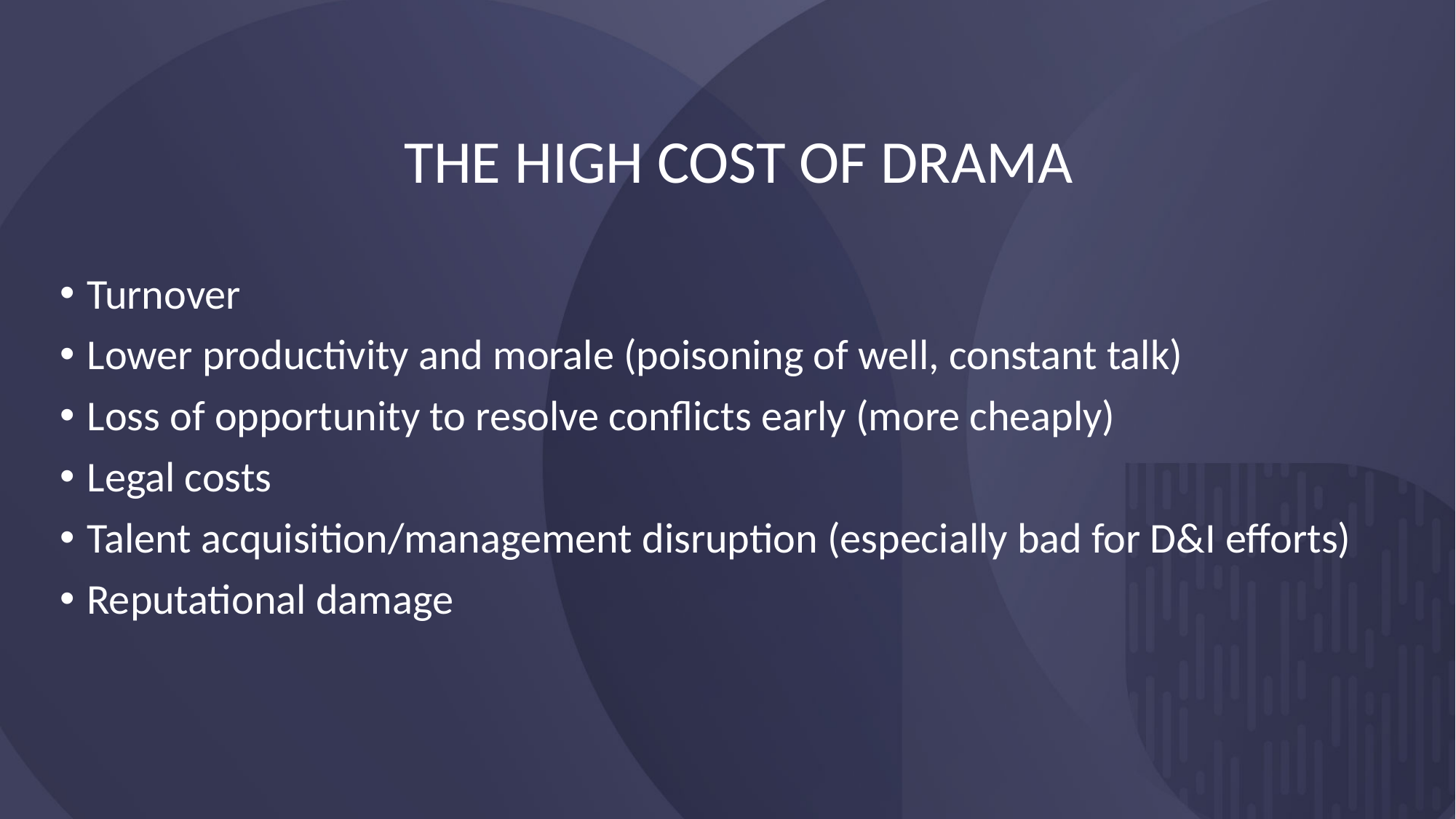

THE HIGH COST OF DRAMA

Turnover
Lower productivity and morale (poisoning of well, constant talk)
Loss of opportunity to resolve conflicts early (more cheaply)
Legal costs
Talent acquisition/management disruption (especially bad for D&I efforts)
Reputational damage